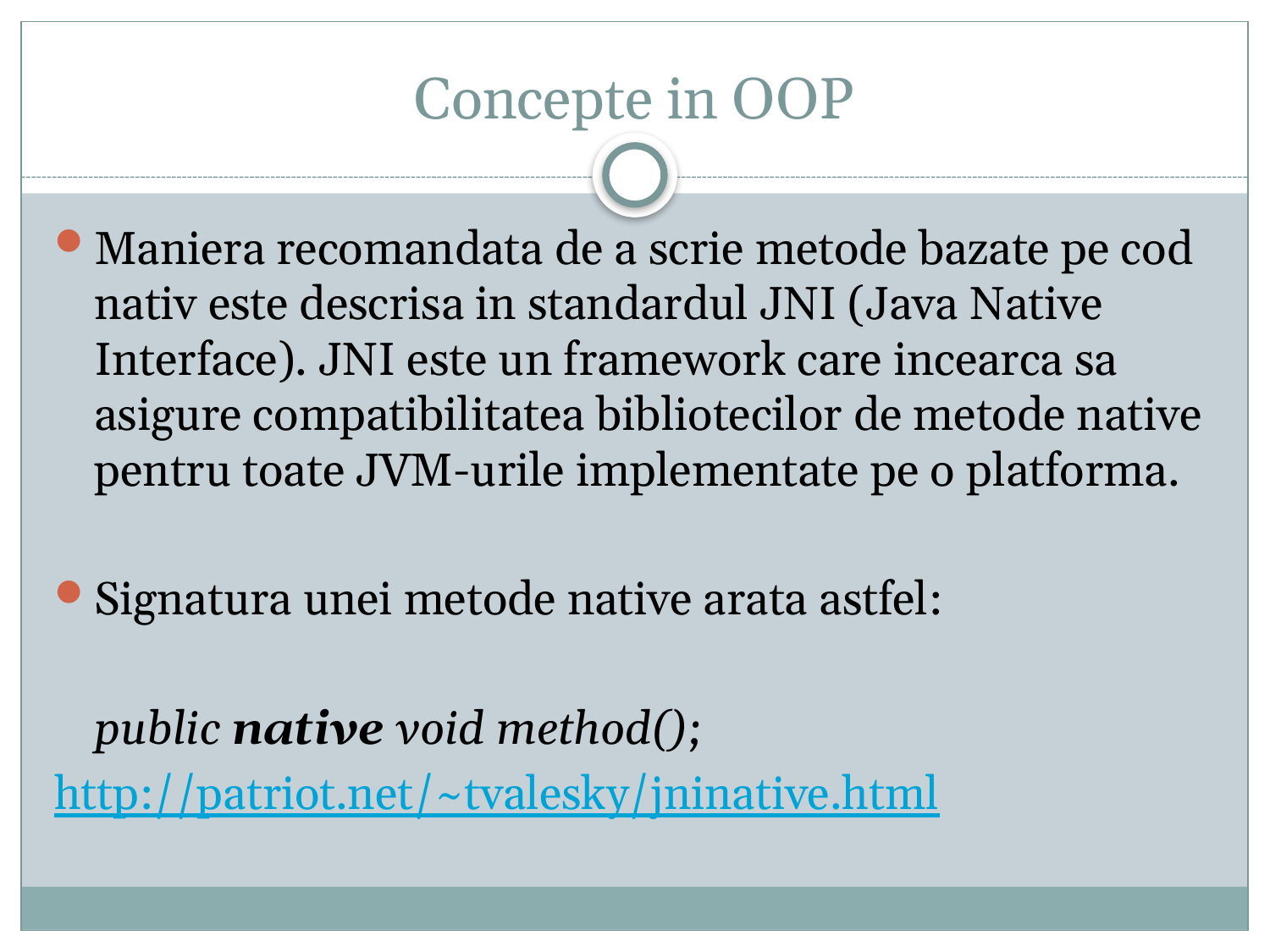

# Concepte in OOP
Maniera recomandata de a scrie metode bazate pe cod nativ este descrisa in standardul JNI (Java Native Interface). JNI este un framework care incearca sa asigure compatibilitatea bibliotecilor de metode native pentru toate JVM-urile implementate pe o platforma.

Signatura unei metode native arata astfel:

	public native void method();
http://patriot.net/~tvalesky/jninative.html